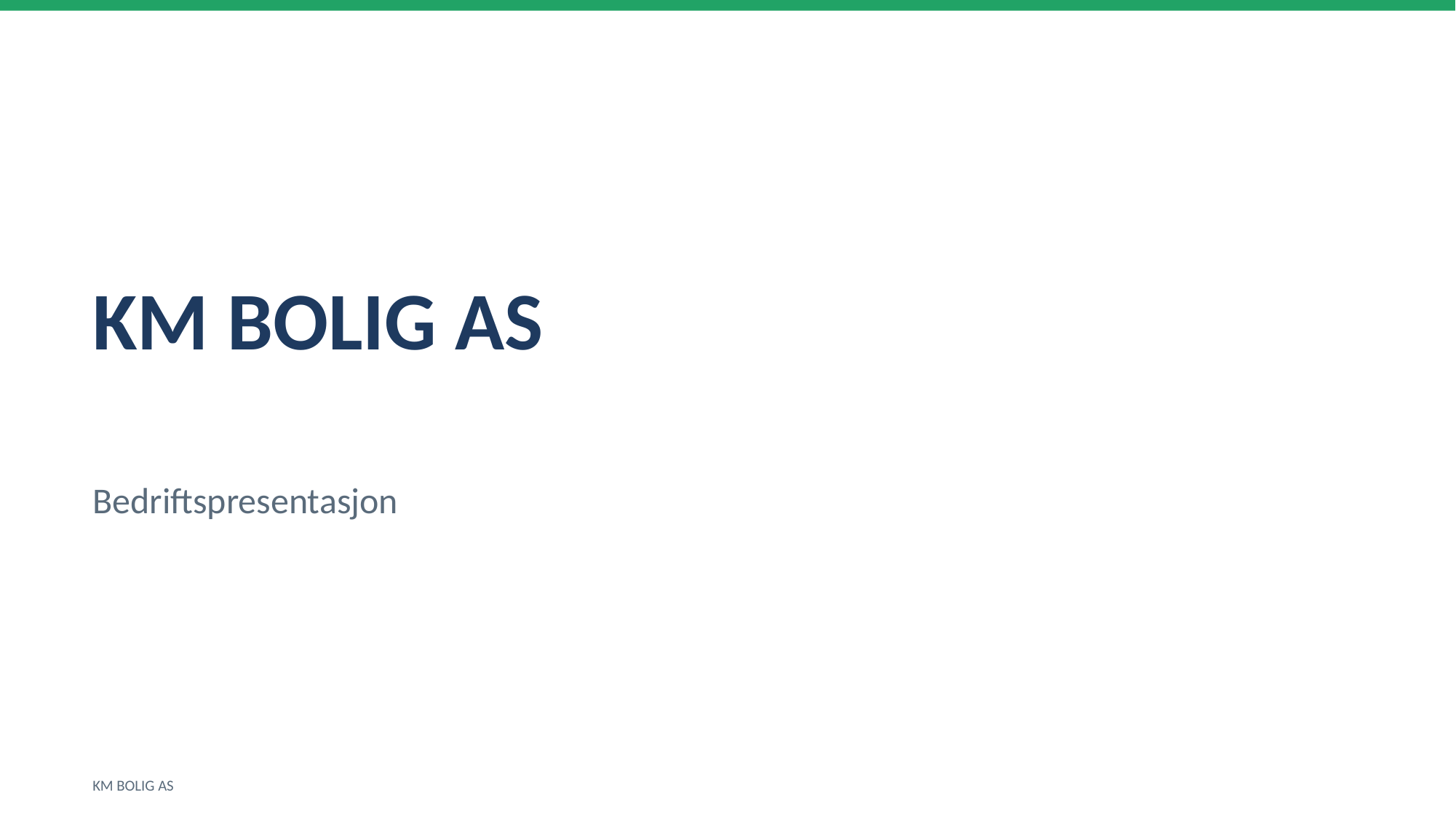

KM BOLIG AS
Bedriftspresentasjon
KM BOLIG AS